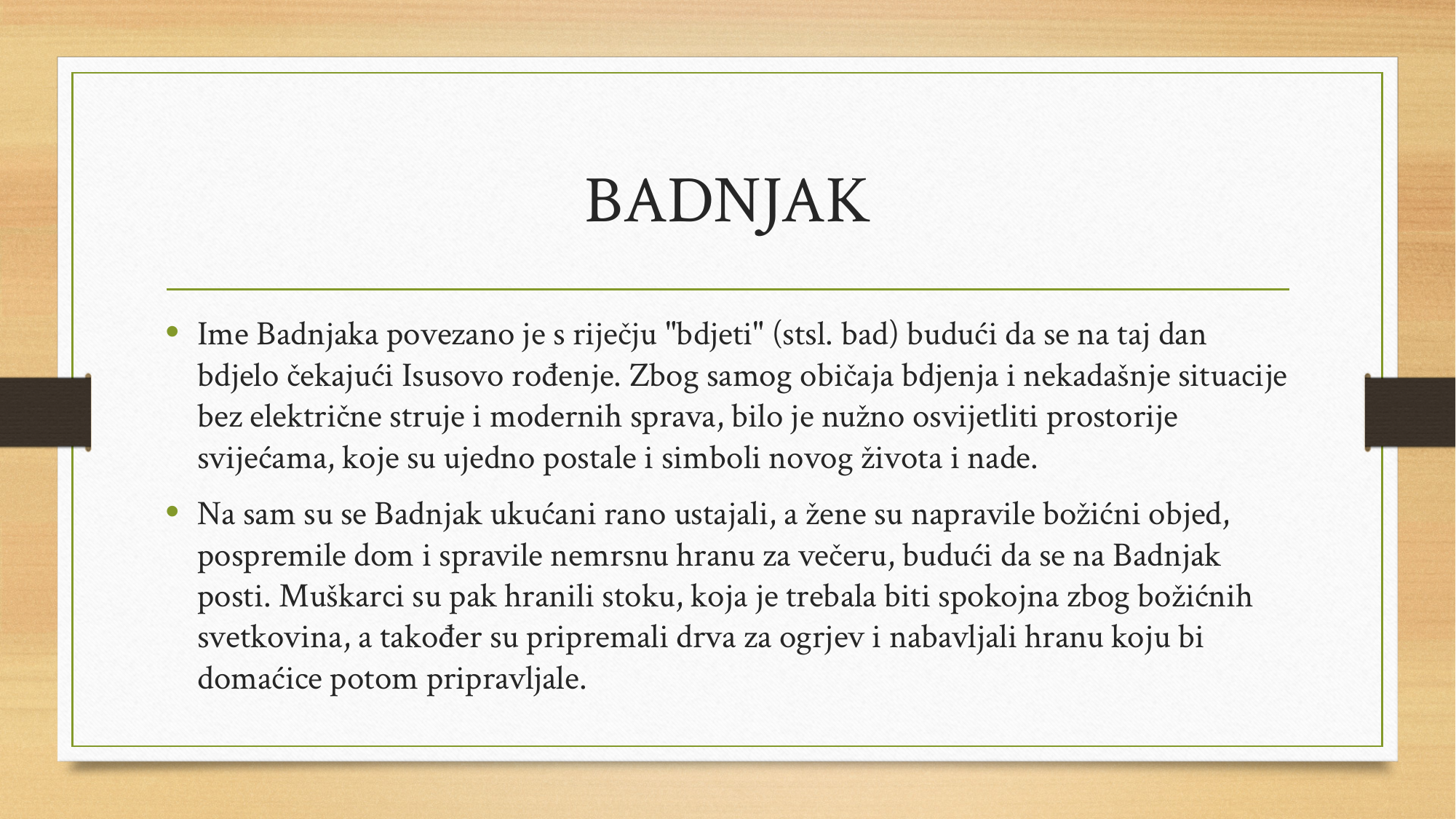

# BADNJAK
Ime Badnjaka povezano je s riječju "bdjeti" (stsl. bad) budući da se na taj dan bdjelo čekajući Isusovo rođenje. Zbog samog običaja bdjenja i nekadašnje situacije bez električne struje i modernih sprava, bilo je nužno osvijetliti prostorije svijećama, koje su ujedno postale i simboli novog života i nade.
Na sam su se Badnjak ukućani rano ustajali, a žene su napravile božićni objed, pospremile dom i spravile nemrsnu hranu za večeru, budući da se na Badnjak posti. Muškarci su pak hranili stoku, koja je trebala biti spokojna zbog božićnih svetkovina, a također su pripremali drva za ogrjev i nabavljali hranu koju bi domaćice potom pripravljale.